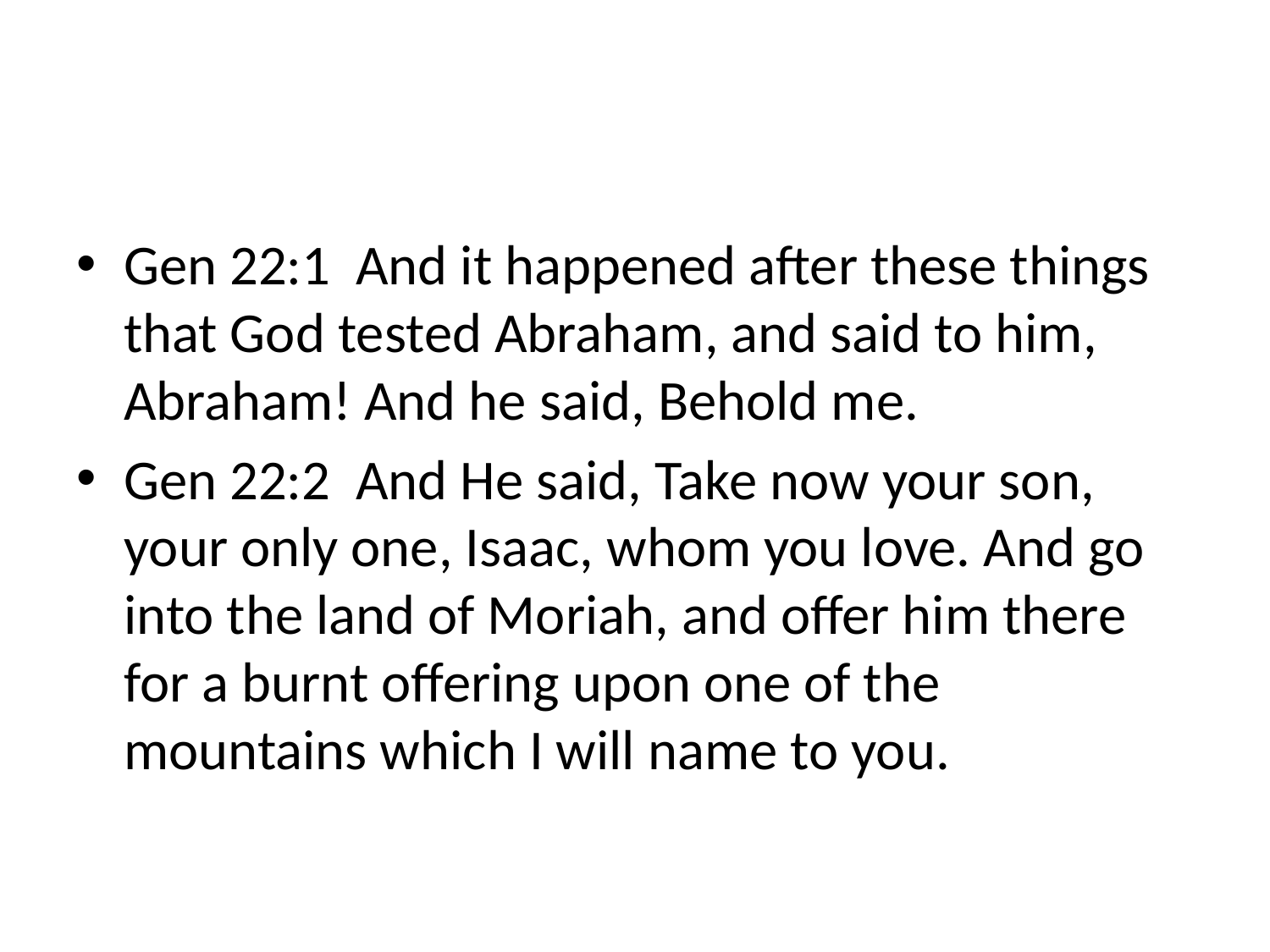

#
Gen 22:1  And it happened after these things that God tested Abraham, and said to him, Abraham! And he said, Behold me.
Gen 22:2  And He said, Take now your son, your only one, Isaac, whom you love. And go into the land of Moriah, and offer him there for a burnt offering upon one of the mountains which I will name to you.